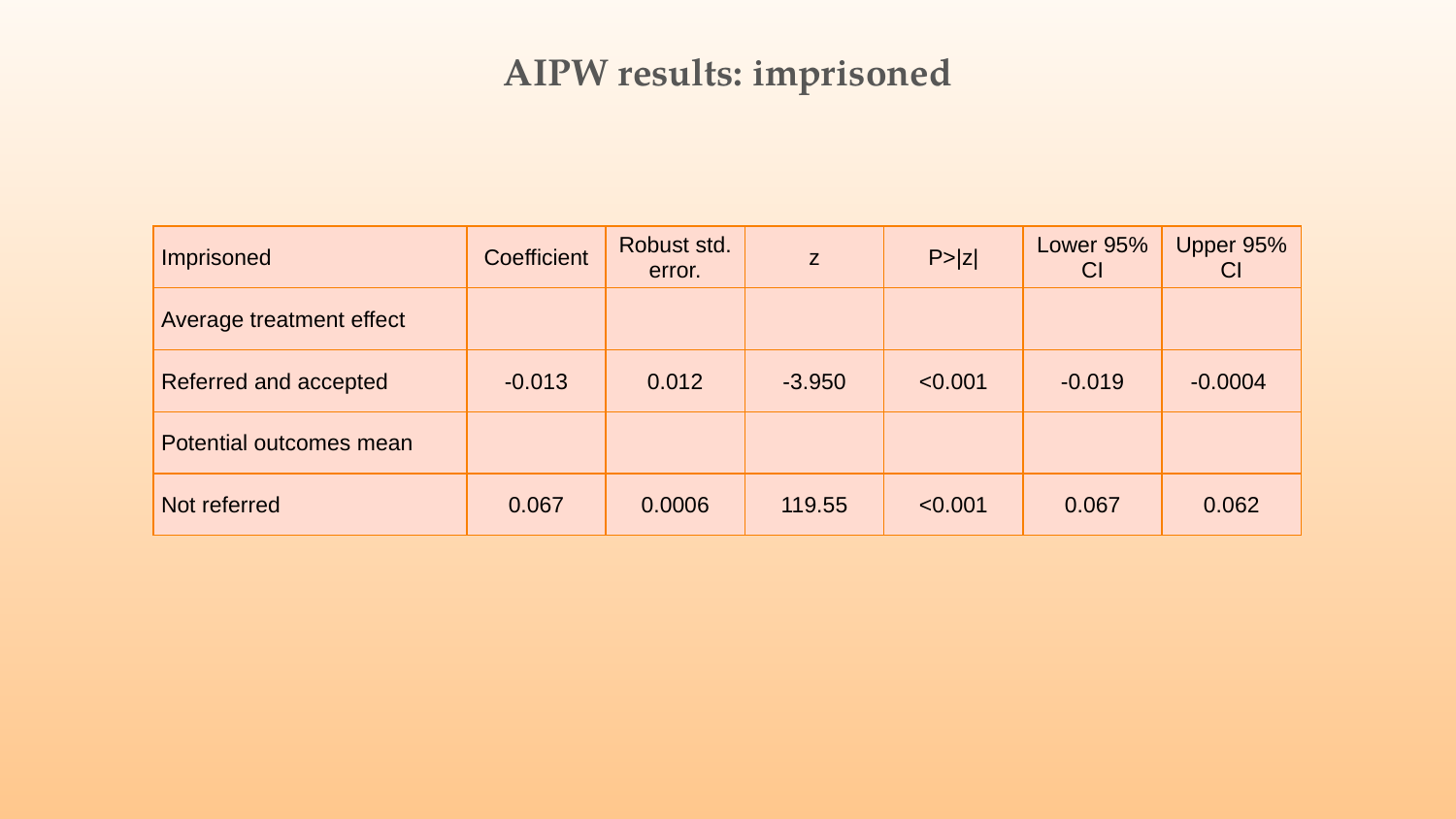

# AIPW results: imprisoned
| Imprisoned | Coefficient | Robust std. error. | z | P>|z| | Lower 95% CI | Upper 95% CI |
| --- | --- | --- | --- | --- | --- | --- |
| Average treatment effect |  |  |  |  |  |  |
| Referred and accepted | -0.013 | 0.012 | -3.950 | <0.001 | -0.019 | -0.0004 |
| Potential outcomes mean |  |  |  |  |  |  |
| Not referred | 0.067 | 0.0006 | 119.55 | <0.001 | 0.067 | 0.062 |